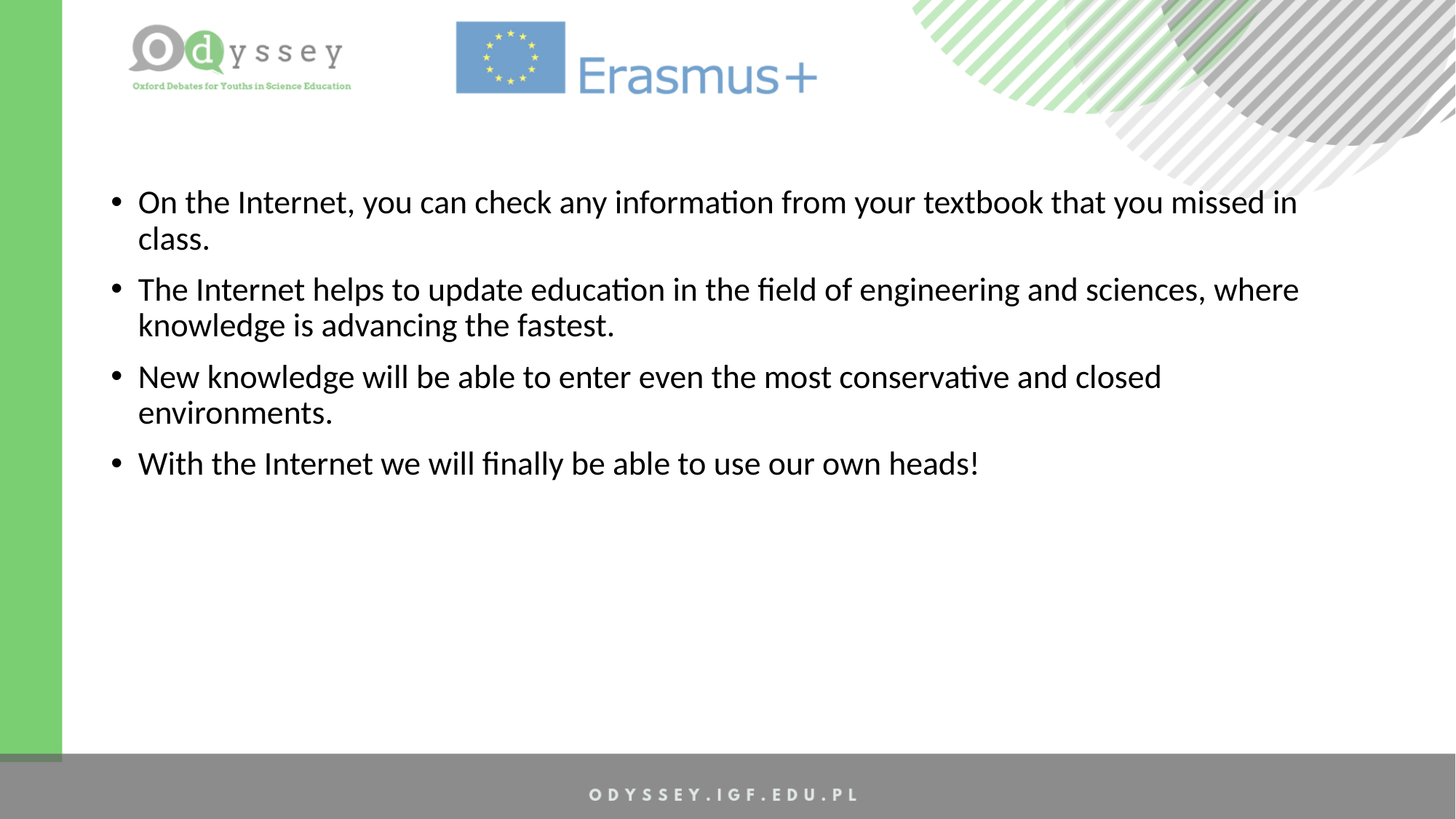

On the Internet, you can check any information from your textbook that you missed in class.
The Internet helps to update education in the field of engineering and sciences, where knowledge is advancing the fastest.
New knowledge will be able to enter even the most conservative and closed environments.
With the Internet we will finally be able to use our own heads!